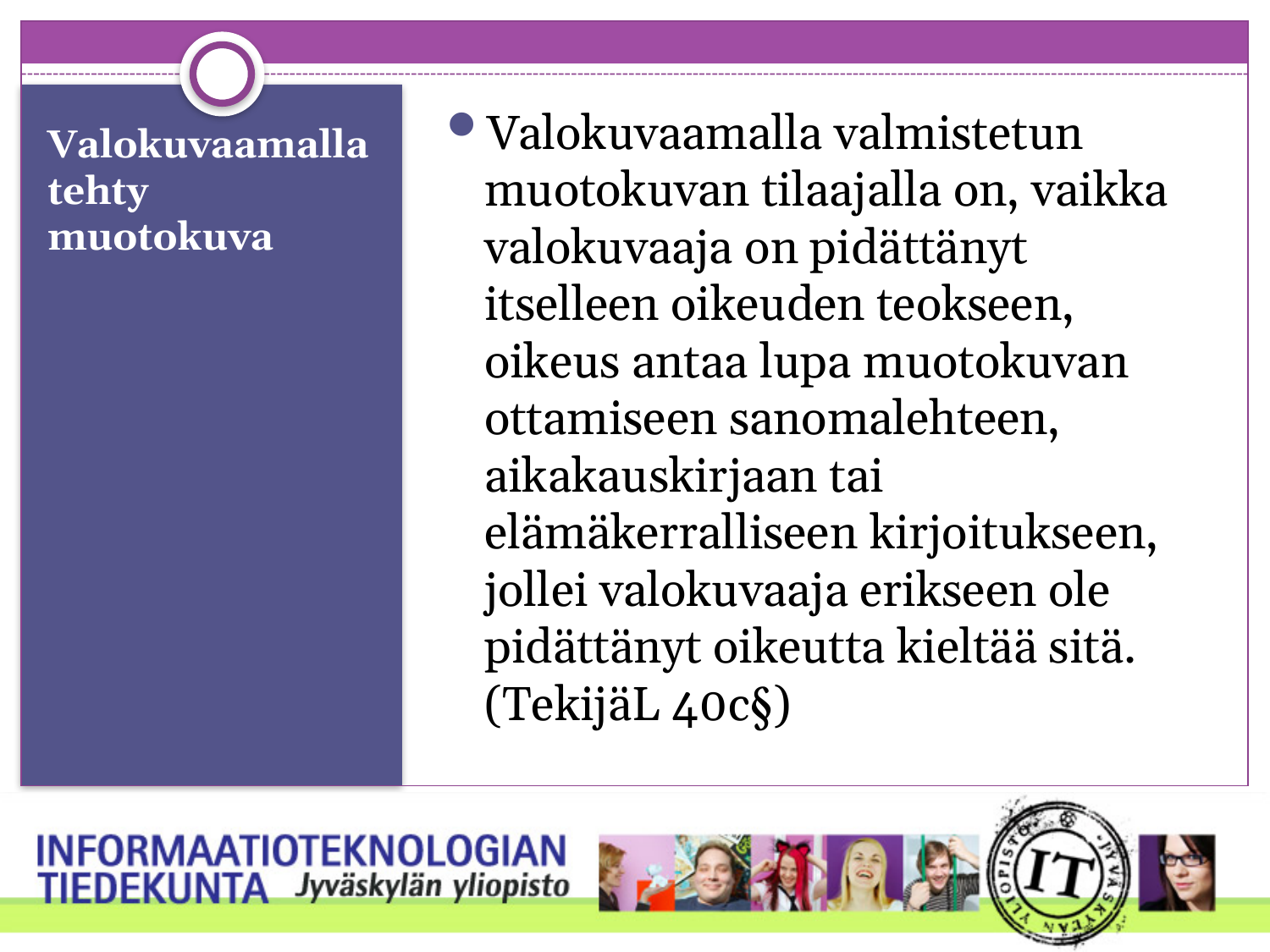

Valokuvaamalla valmistetun muotokuvan tilaajalla on, vaikka valokuvaaja on pidättänyt itselleen oikeuden teokseen, oikeus antaa lupa muotokuvan ottamiseen sanomalehteen, aikakauskirjaan tai elämäkerralliseen kirjoitukseen, jollei valokuvaaja erikseen ole pidättänyt oikeutta kieltää sitä. (TekijäL 40c§)
# Valokuvaamalla tehty muotokuva